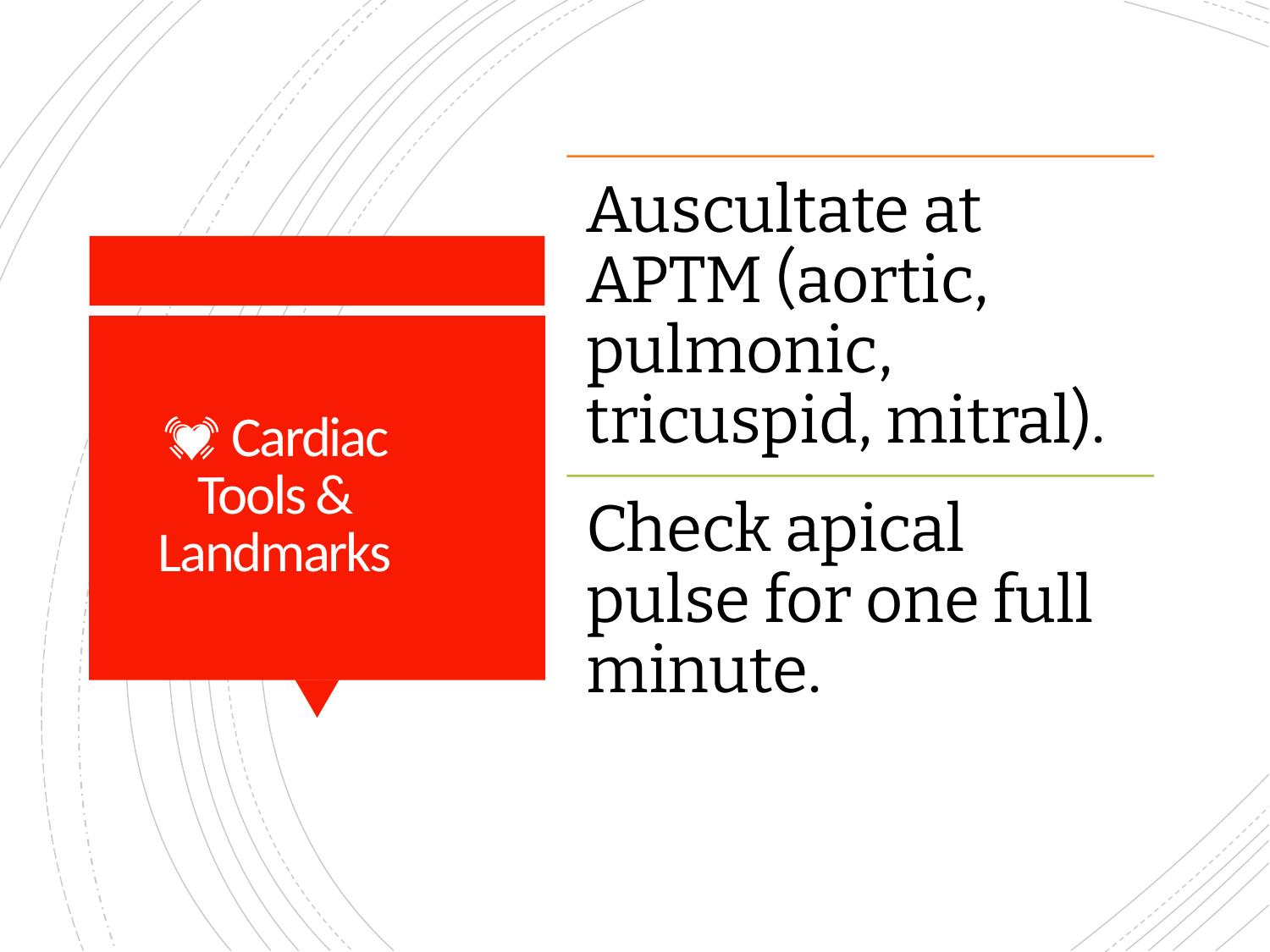

Auscultate at APTM (aortic, pulmonic, tricuspid, mitral).
Check apical pulse for one full minute.
# 💓 Cardiac Tools & Landmarks